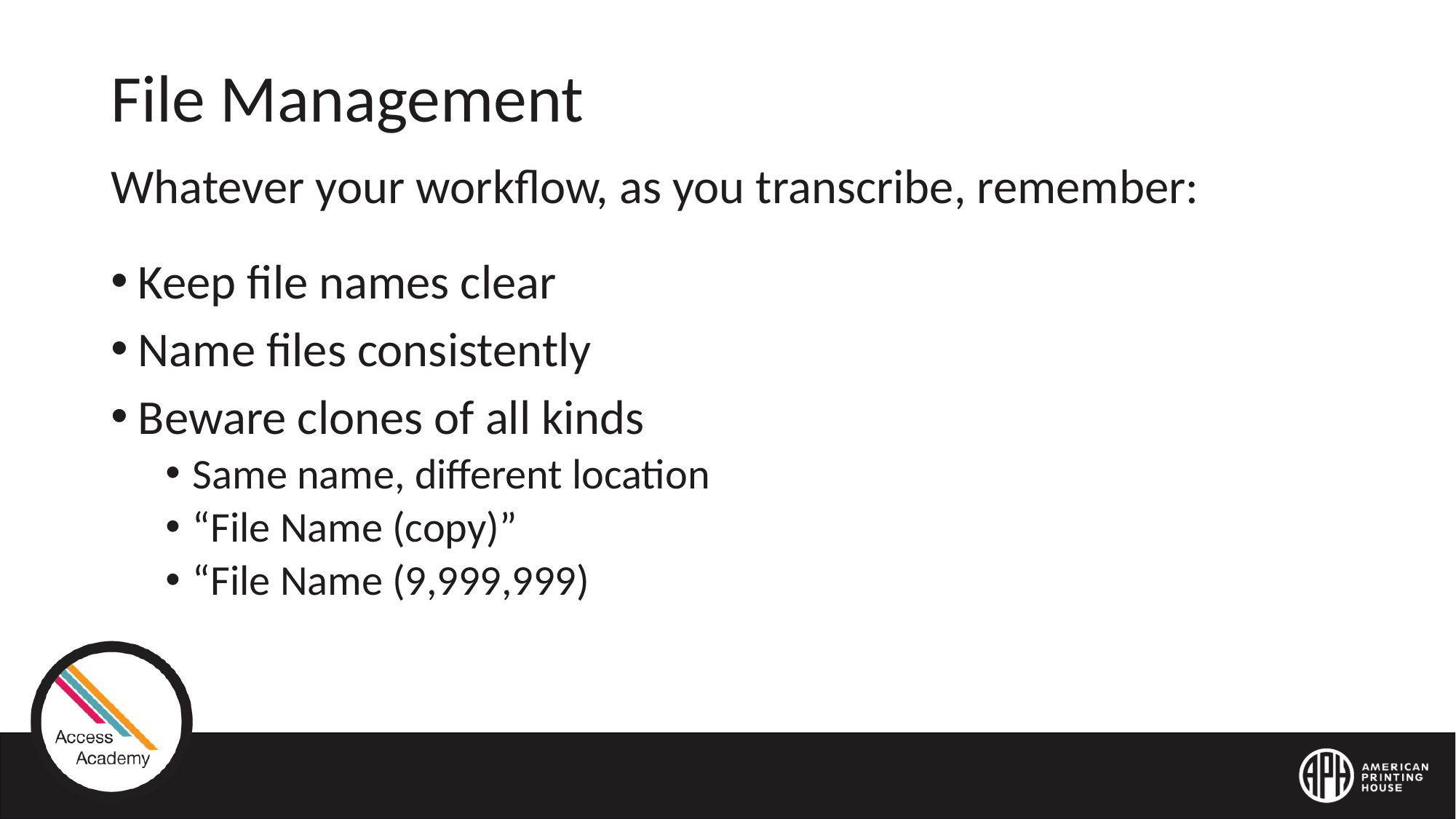

# File Management
Whatever your workflow, as you transcribe, remember:
Keep file names clear
Name files consistently
Beware clones of all kinds
Same name, different location
“File Name (copy)”
“File Name (9,999,999)